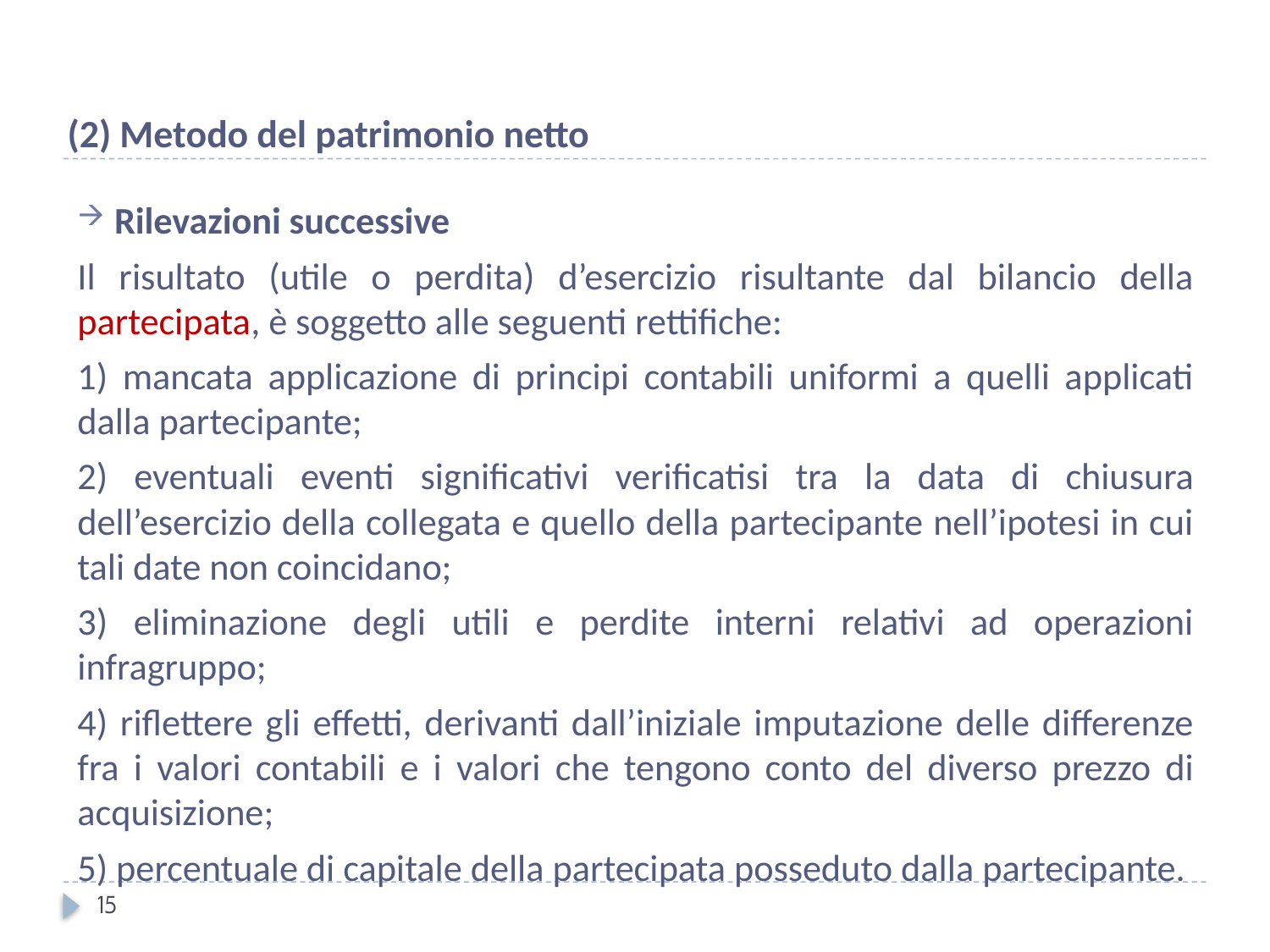

(2) Metodo del patrimonio netto

Rilevazioni successive
Il risultato (utile o perdita) d’esercizio risultante dal bilancio della partecipata, è soggetto alle seguenti rettifiche:
1) mancata applicazione di principi contabili uniformi a quelli applicati dalla partecipante;
2) eventuali eventi significativi verificatisi tra la data di chiusura dell’esercizio della collegata e quello della partecipante nell’ipotesi in cui tali date non coincidano;
3) eliminazione degli utili e perdite interni relativi ad operazioni infragruppo;
4) riflettere gli effetti, derivanti dall’iniziale imputazione delle differenze fra i valori contabili e i valori che tengono conto del diverso prezzo di acquisizione;
5) percentuale di capitale della partecipata posseduto dalla partecipante.
15